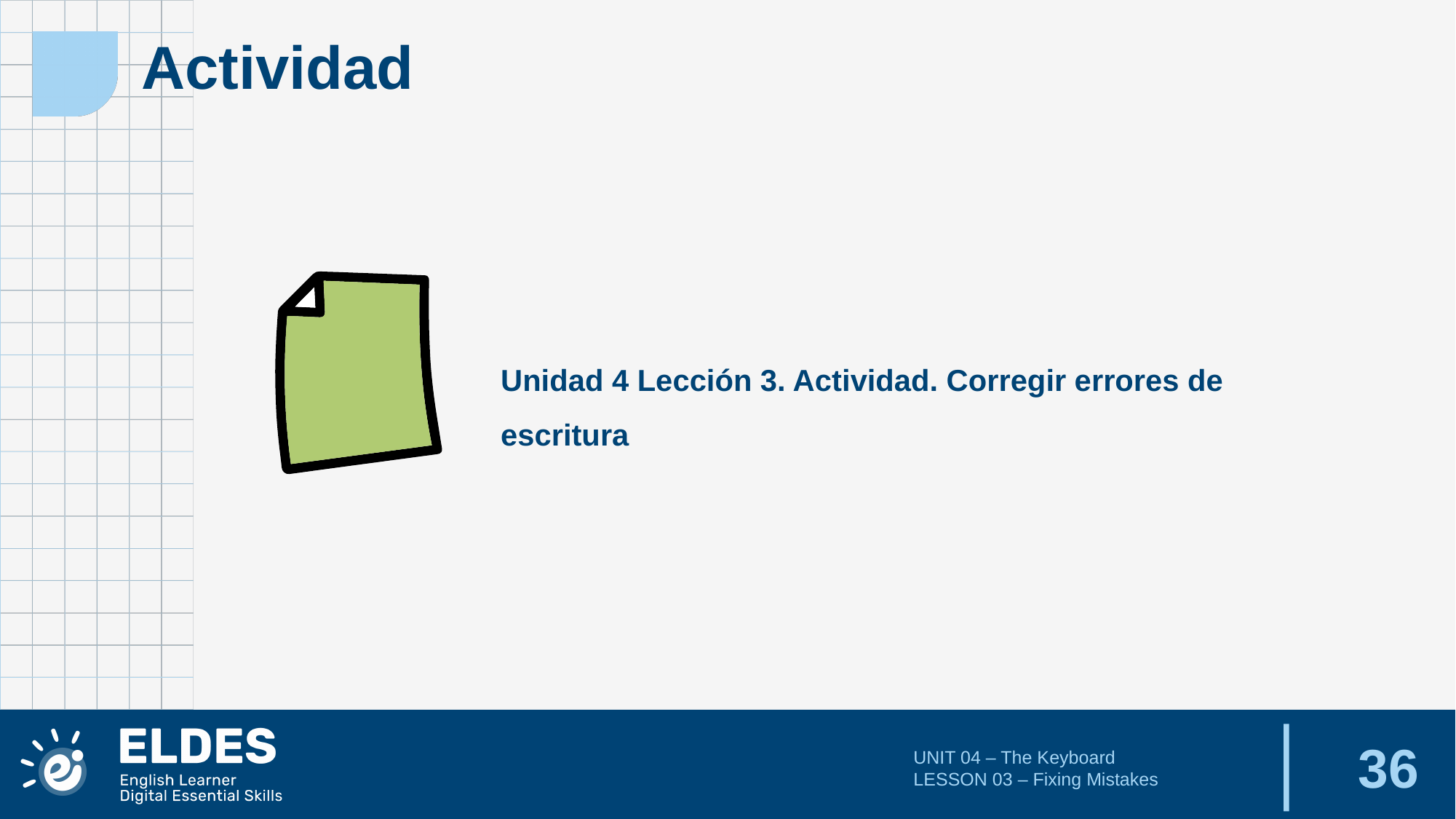

Actividad

Unidad 4 Lección 3. Actividad. Corregir errores de escritura
36
UNIT 04 – The Keyboard
LESSON 03 – Fixing Mistakes